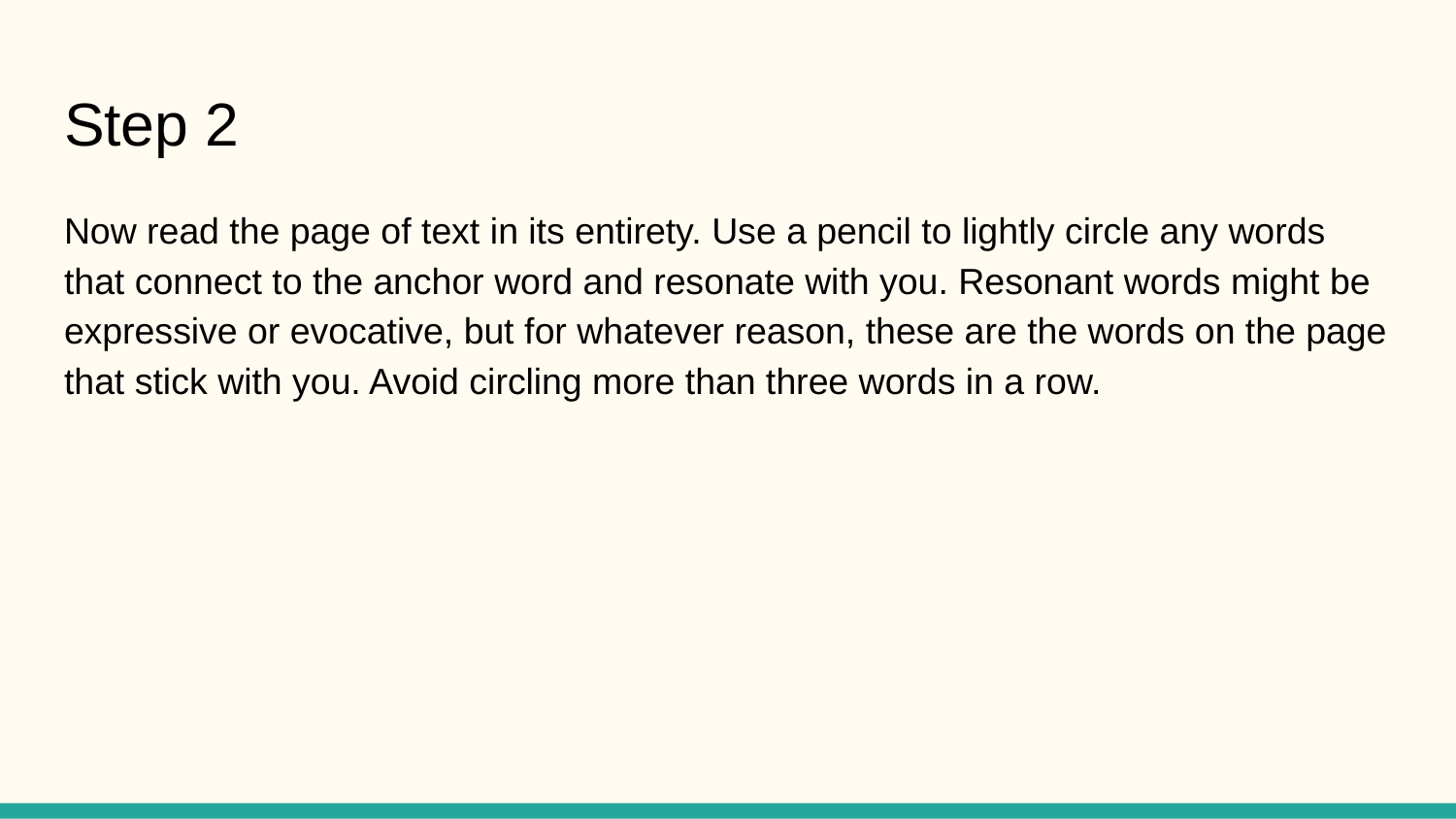

# Step 2
Now read the page of text in its entirety. Use a pencil to lightly circle any words that connect to the anchor word and resonate with you. Resonant words might be expressive or evocative, but for whatever reason, these are the words on the page that stick with you. Avoid circling more than three words in a row.